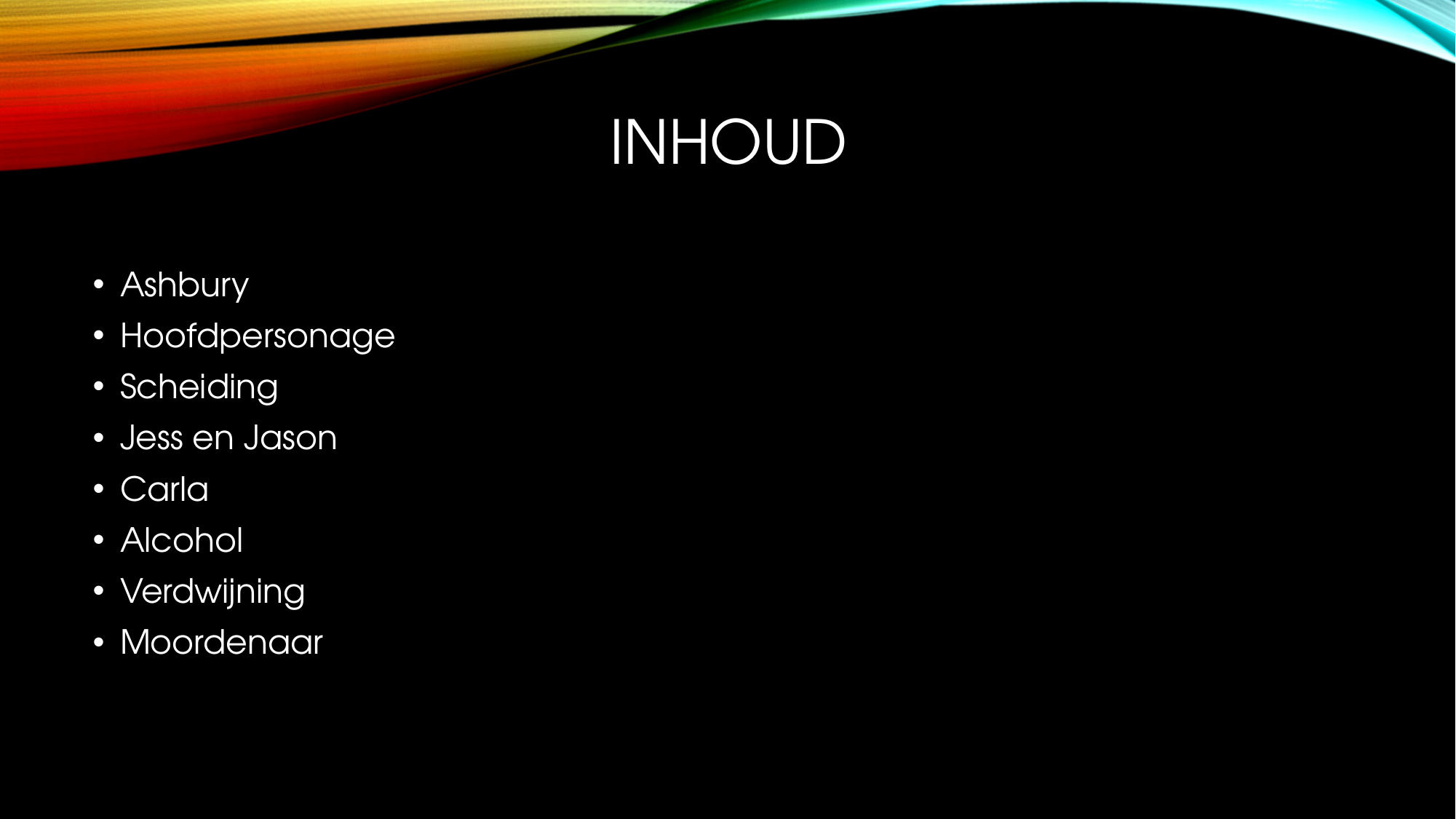

# INHOUD
Ashbury
Hoofdpersonage
Scheiding
Jess en Jason
Carla
Alcohol
Verdwijning
Moordenaar